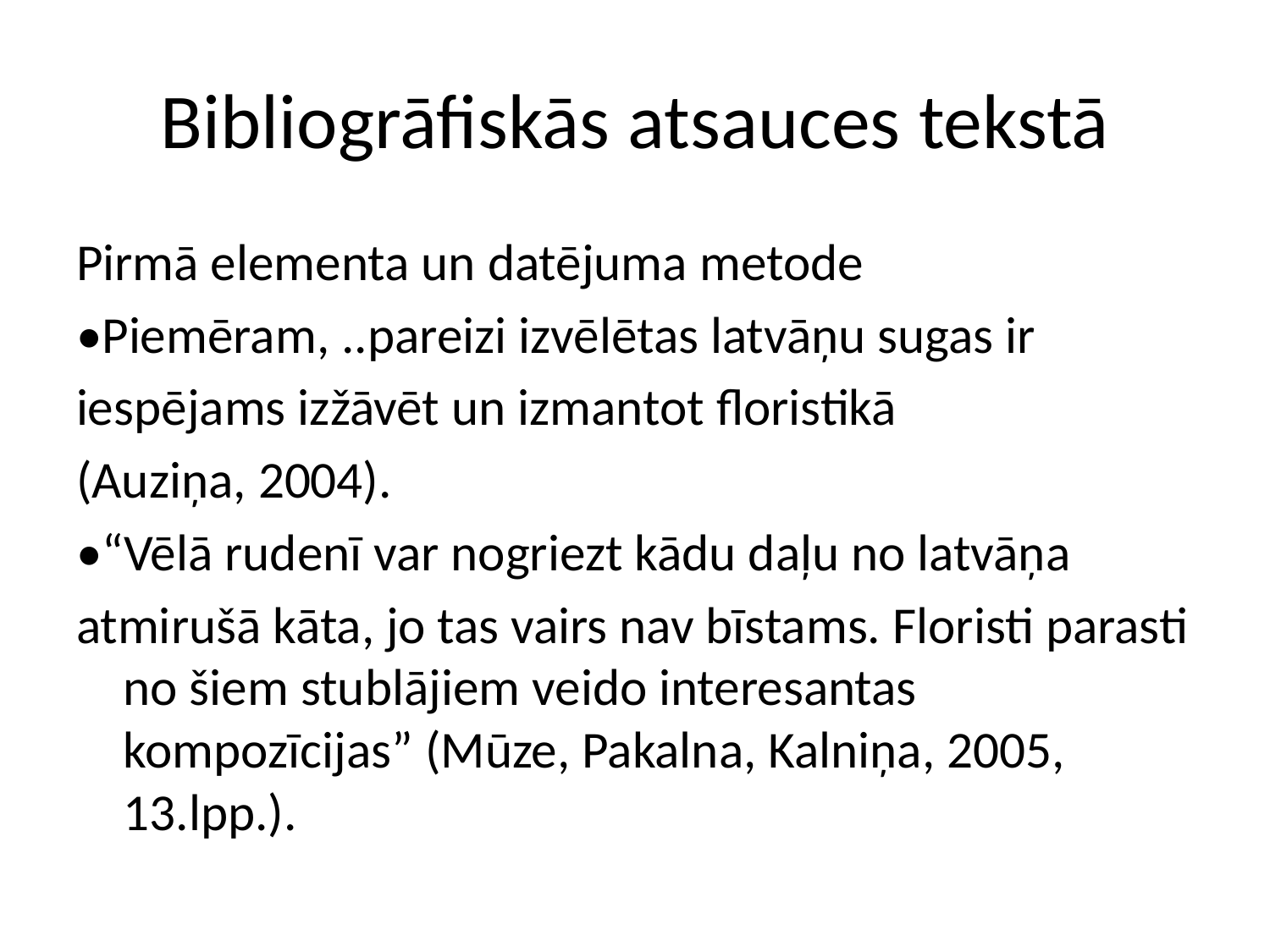

# Bibliogrāfiskās atsauces tekstā
Pirmā elementa un datējuma metode
•Piemēram, ..pareizi izvēlētas latvāņu sugas ir
iespējams izžāvēt un izmantot floristikā
(Auziņa, 2004).
•“Vēlā rudenī var nogriezt kādu daļu no latvāņa
atmirušā kāta, jo tas vairs nav bīstams. Floristi parasti no šiem stublājiem veido interesantas kompozīcijas” (Mūze, Pakalna, Kalniņa, 2005, 13.lpp.).